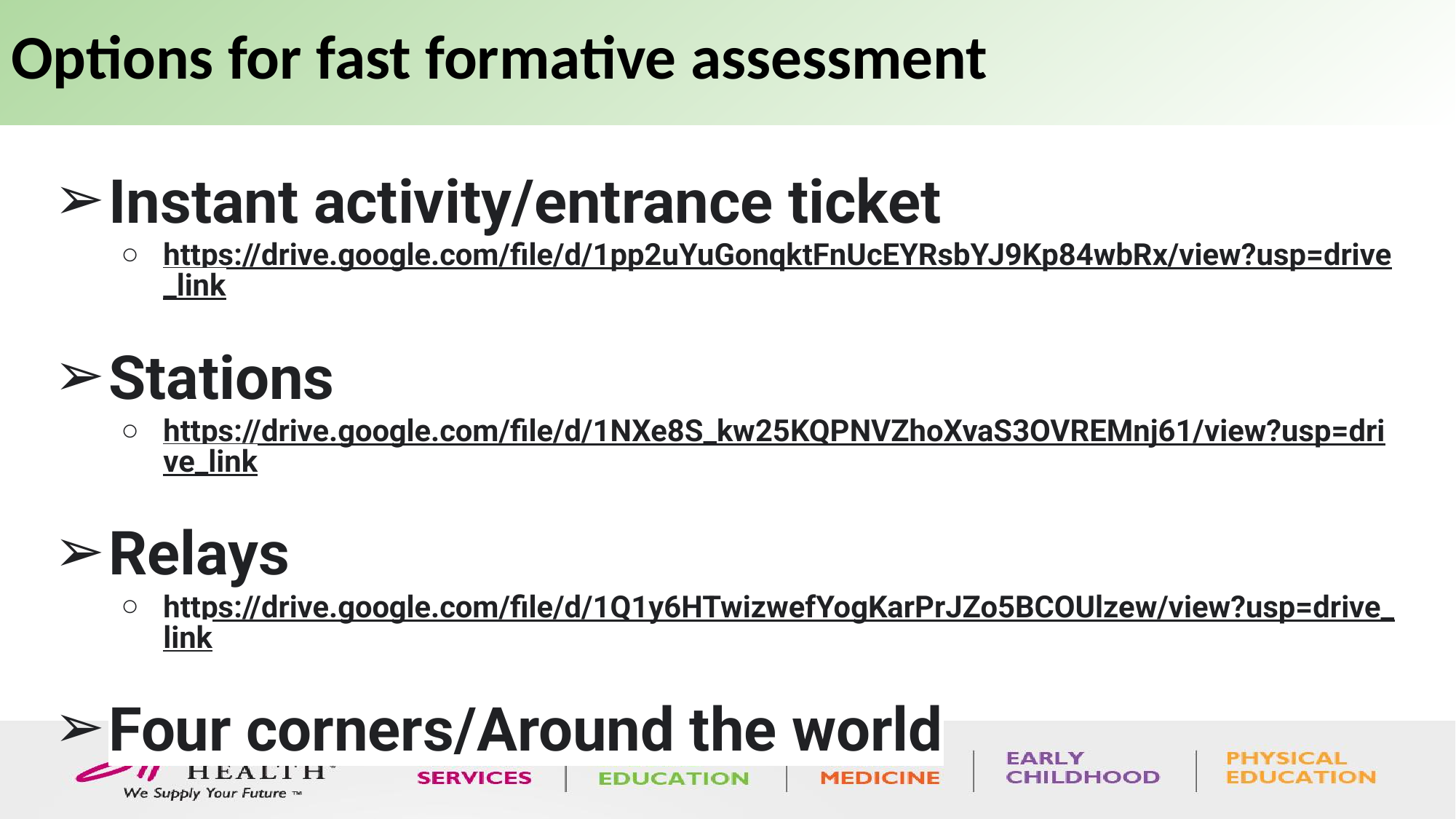

Options for fast formative assessment
Instant activity/entrance ticket
https://drive.google.com/file/d/1pp2uYuGonqktFnUcEYRsbYJ9Kp84wbRx/view?usp=drive_link
Stations
https://drive.google.com/file/d/1NXe8S_kw25KQPNVZhoXvaS3OVREMnj61/view?usp=drive_link
Relays
https://drive.google.com/file/d/1Q1y6HTwizwefYogKarPrJZo5BCOUlzew/view?usp=drive_link
Four corners/Around the world